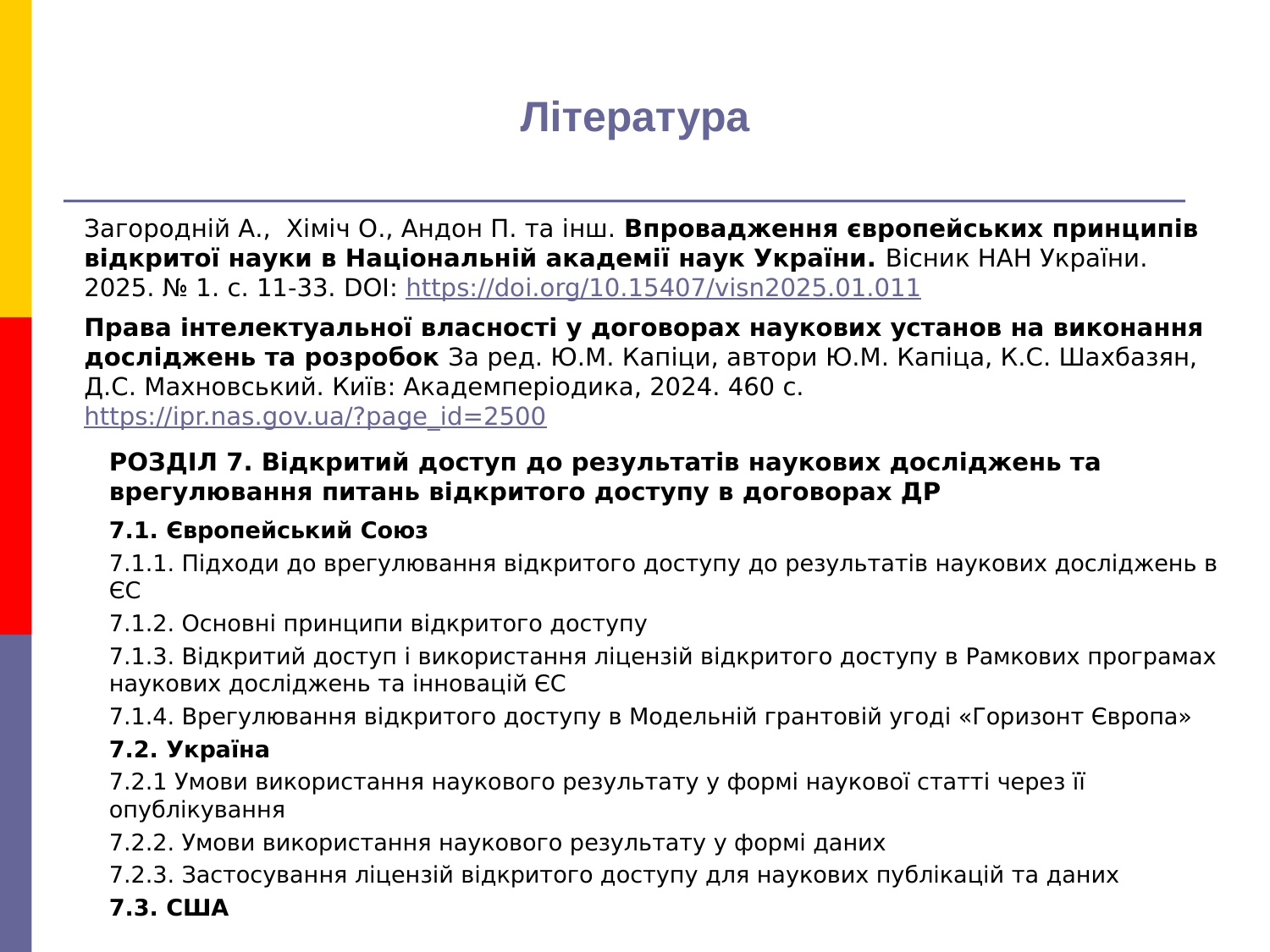

# Література
Загородній А.,  Хіміч О., Андон П. та інш. Впровадження європейських принципів відкритої науки в Національній академії наук України. Вісник НАН України. 2025. № 1. с. 11-33. DOI: https://doi.org/10.15407/visn2025.01.011
Права інтелектуальної власності у договорах наукових установ на виконання досліджень та розробок За ред. Ю.М. Капіци, автори Ю.М. Капіца, К.С. Шахбазян, Д.С. Махновський. Київ: Академперіодика, 2024. 460 с. https://ipr.nas.gov.ua/?page_id=2500
РОЗДІЛ 7. Відкритий доступ до результатів наукових досліджень та врегулювання питань відкритого доступу в договорах ДР
7.1. Європейський Союз
7.1.1. Підходи до врегулювання відкритого доступу до результатів наукових досліджень в ЄС
7.1.2. Основні принципи відкритого доступу
7.1.3. Відкритий доступ і використання ліцензій відкритого доступу в Рамкових програмах наукових досліджень та інновацій ЄС
7.1.4. Врегулювання відкритого доступу в Модельній грантовій угоді «Горизонт Європа»
7.2. Україна
7.2.1 Умови використання наукового результату у формі наукової статті через її опублікування
7.2.2. Умови використання наукового результату у формі даних
7.2.3. Застосування ліцензій відкритого доступу для наукових публікацій та даних
7.3. США